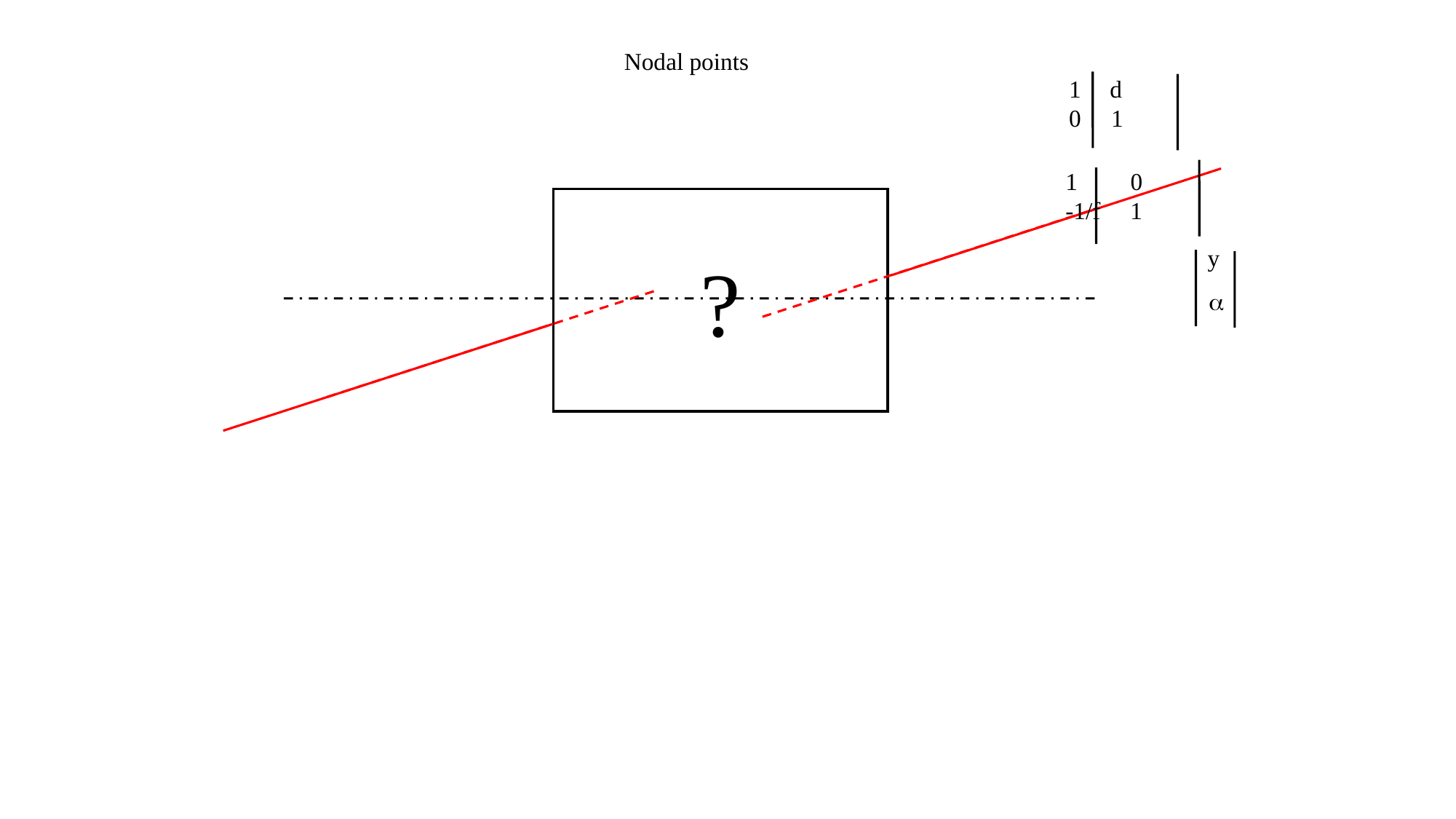

Nodal points
d
0     1

    0
-1/f     1

?

y

α